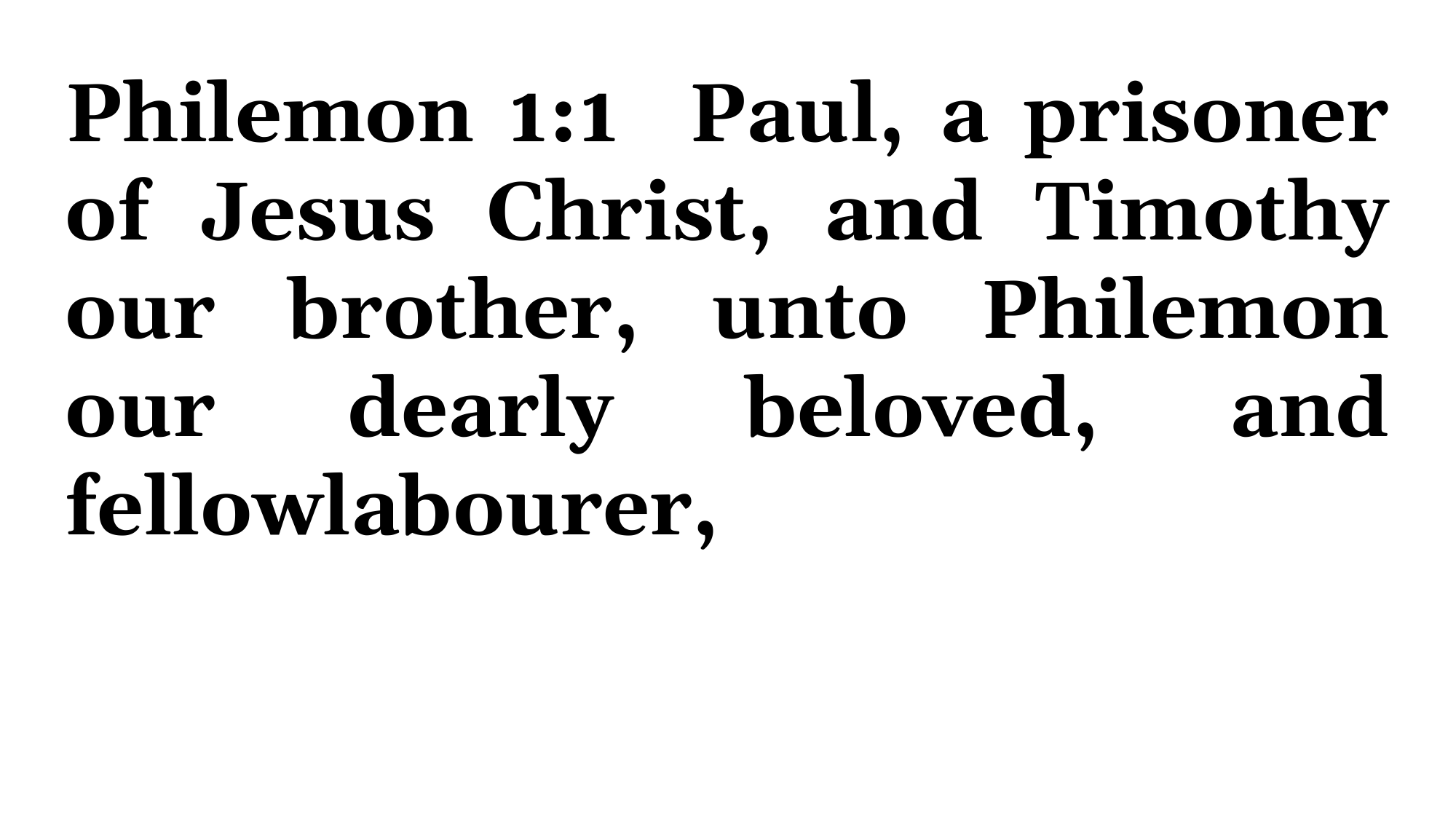

Philemon 1:1  Paul, a prisoner of Jesus Christ, and Timothy our brother, unto Philemon our dearly beloved, and fellowlabourer,